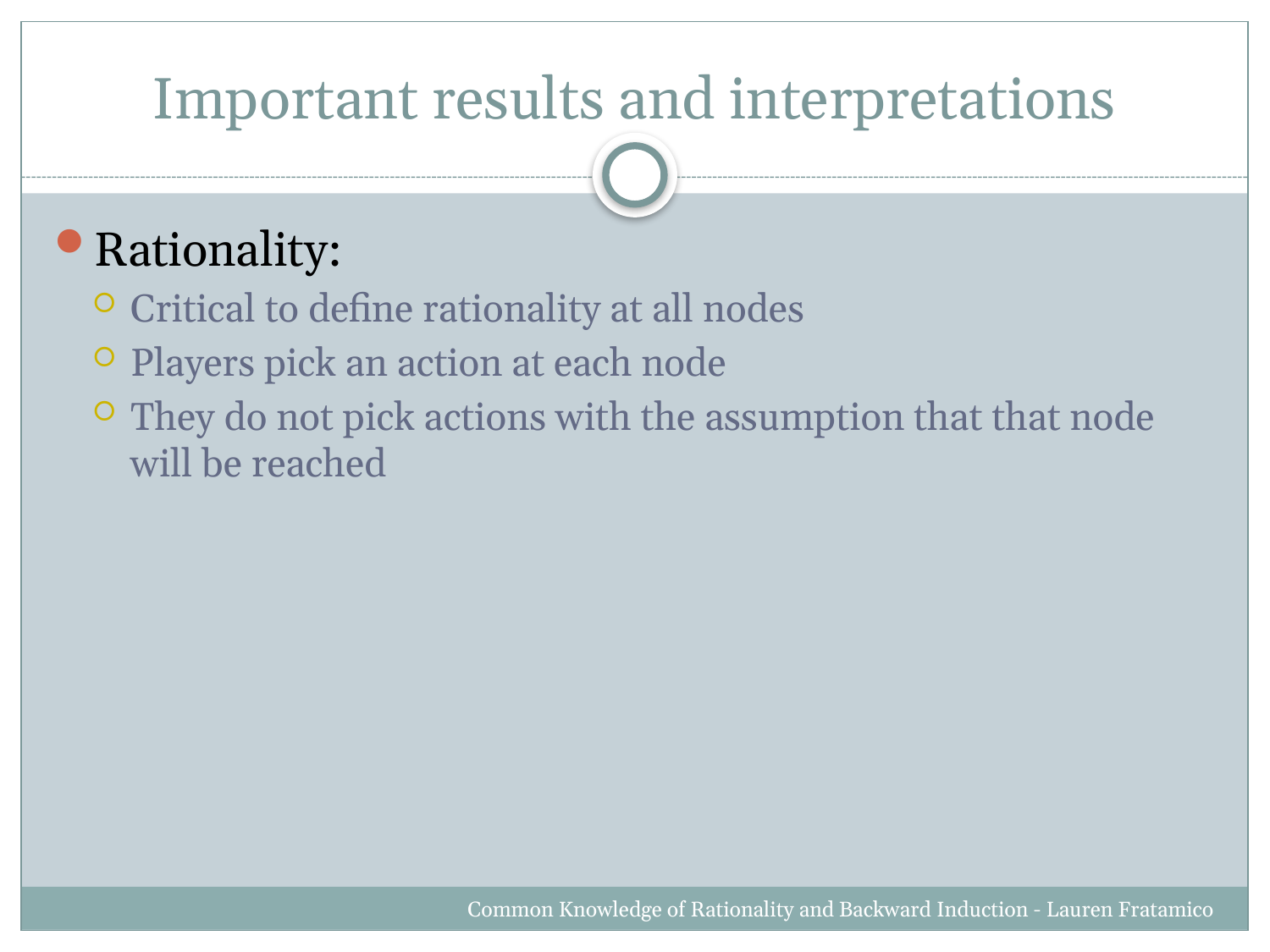

# Important results and interpretations
Rationality:
Critical to define rationality at all nodes
Players pick an action at each node
They do not pick actions with the assumption that that node will be reached

Common Knowledge of Rationality and Backward Induction - Lauren Fratamico